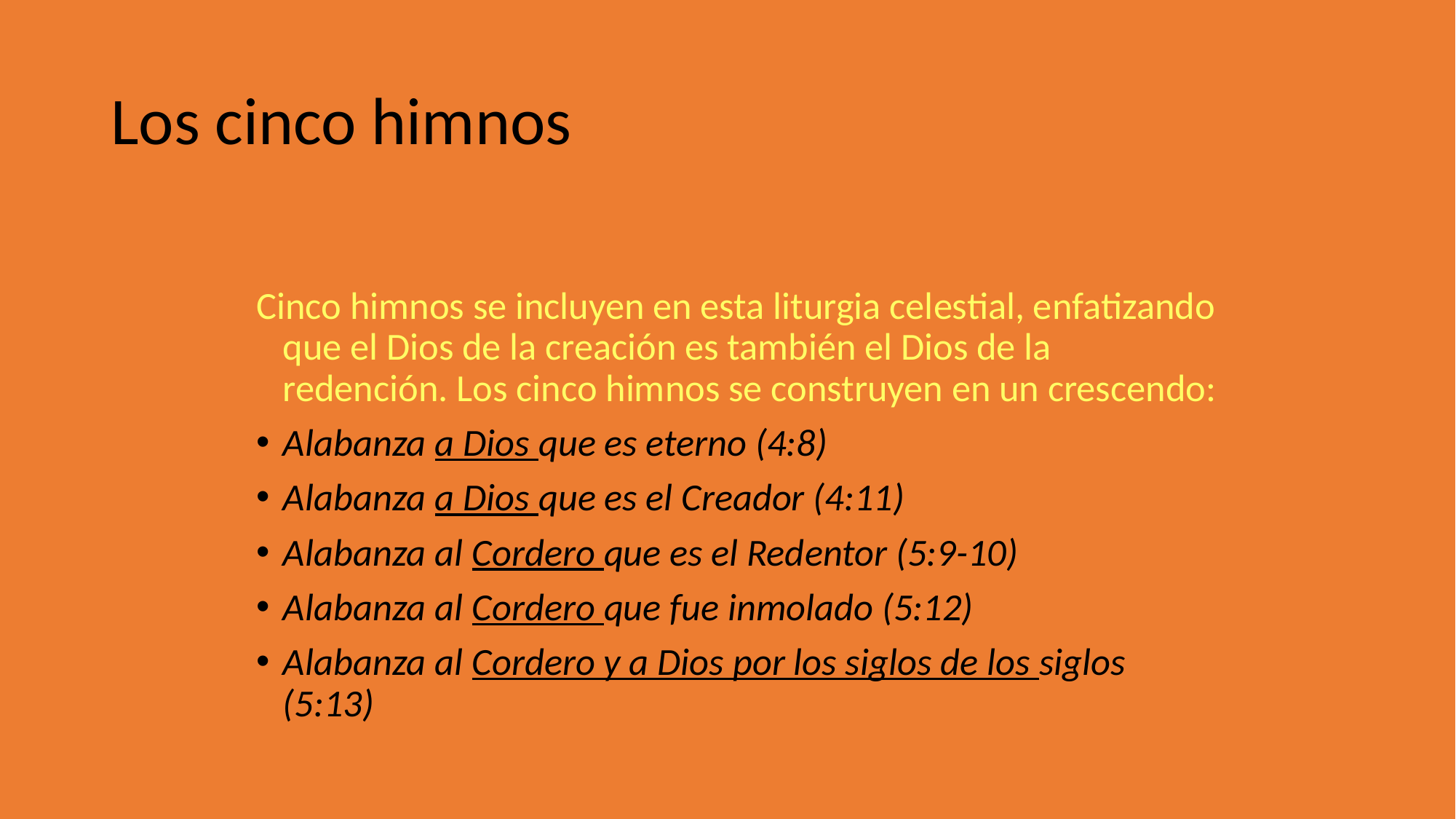

Los cinco himnos
Cinco himnos se incluyen en esta liturgia celestial, enfatizando que el Dios de la creación es también el Dios de la redención. Los cinco himnos se construyen en un crescendo:
Alabanza a Dios que es eterno (4:8)
Alabanza a Dios que es el Creador (4:11)
Alabanza al Cordero que es el Redentor (5:9-10)
Alabanza al Cordero que fue inmolado (5:12)
Alabanza al Cordero y a Dios por los siglos de los siglos (5:13)